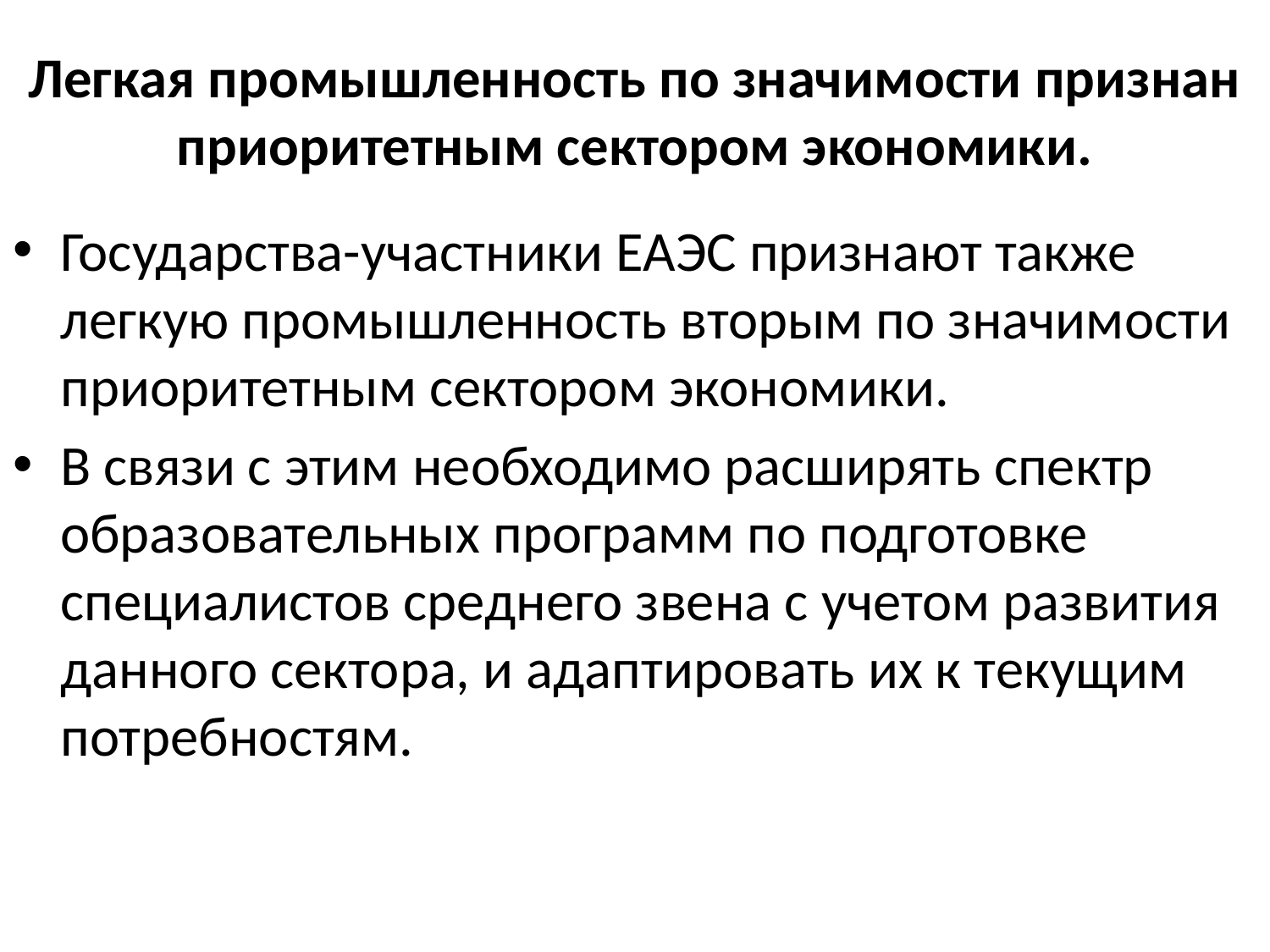

# Легкая промышленность по значимости признан приоритетным сектором экономики.
Государства-участники ЕАЭС признают также легкую промышленность вторым по значимости приоритетным сектором экономики.
В связи с этим необходимо расширять спектр образовательных программ по подготовке специалистов среднего звена с учетом развития данного сектора, и адаптировать их к текущим потребностям.